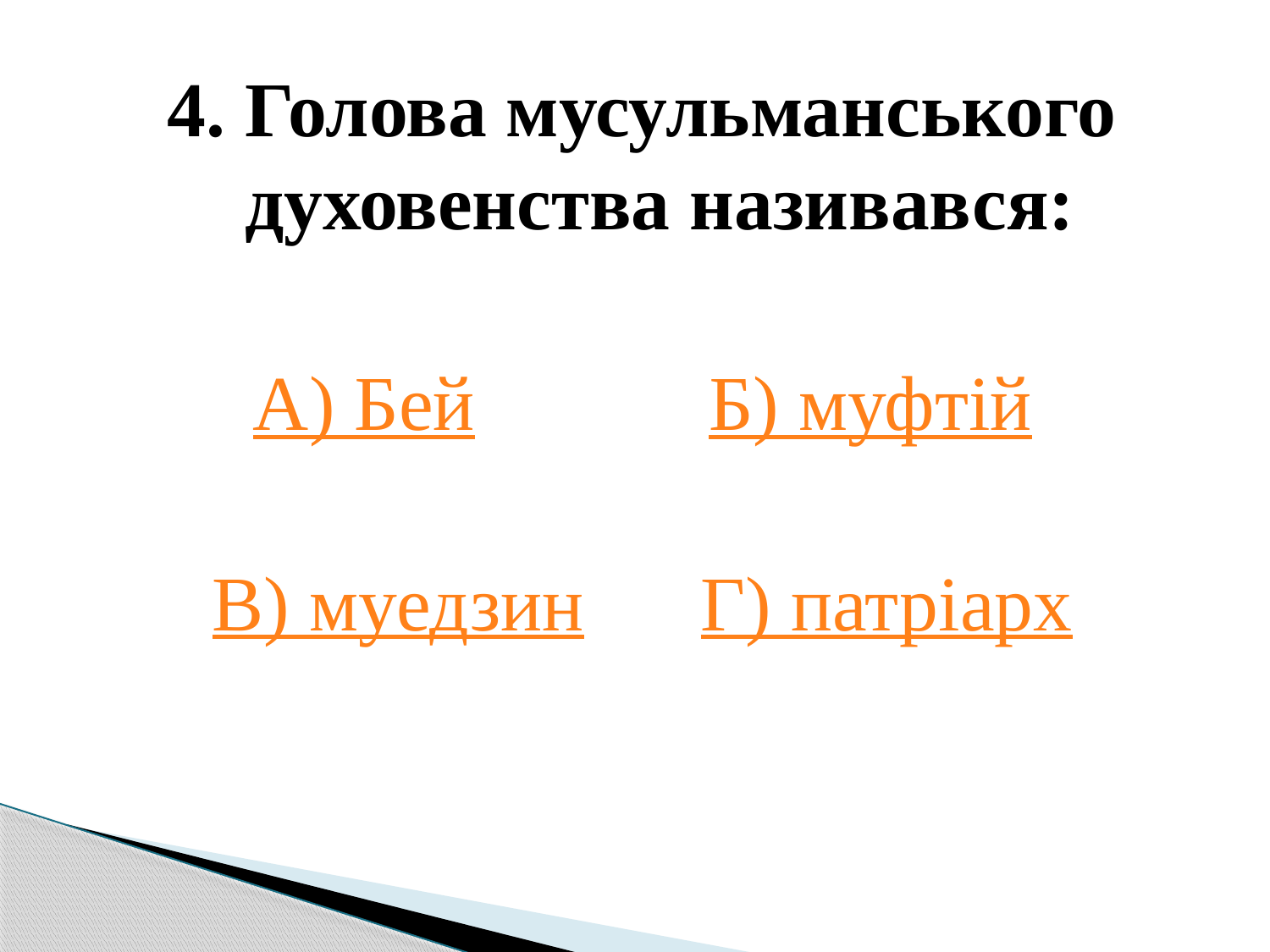

4. Голова мусульманського духовенства називався:

А) Бей            Б) муфтій

В) муедзин      Г) патріарх